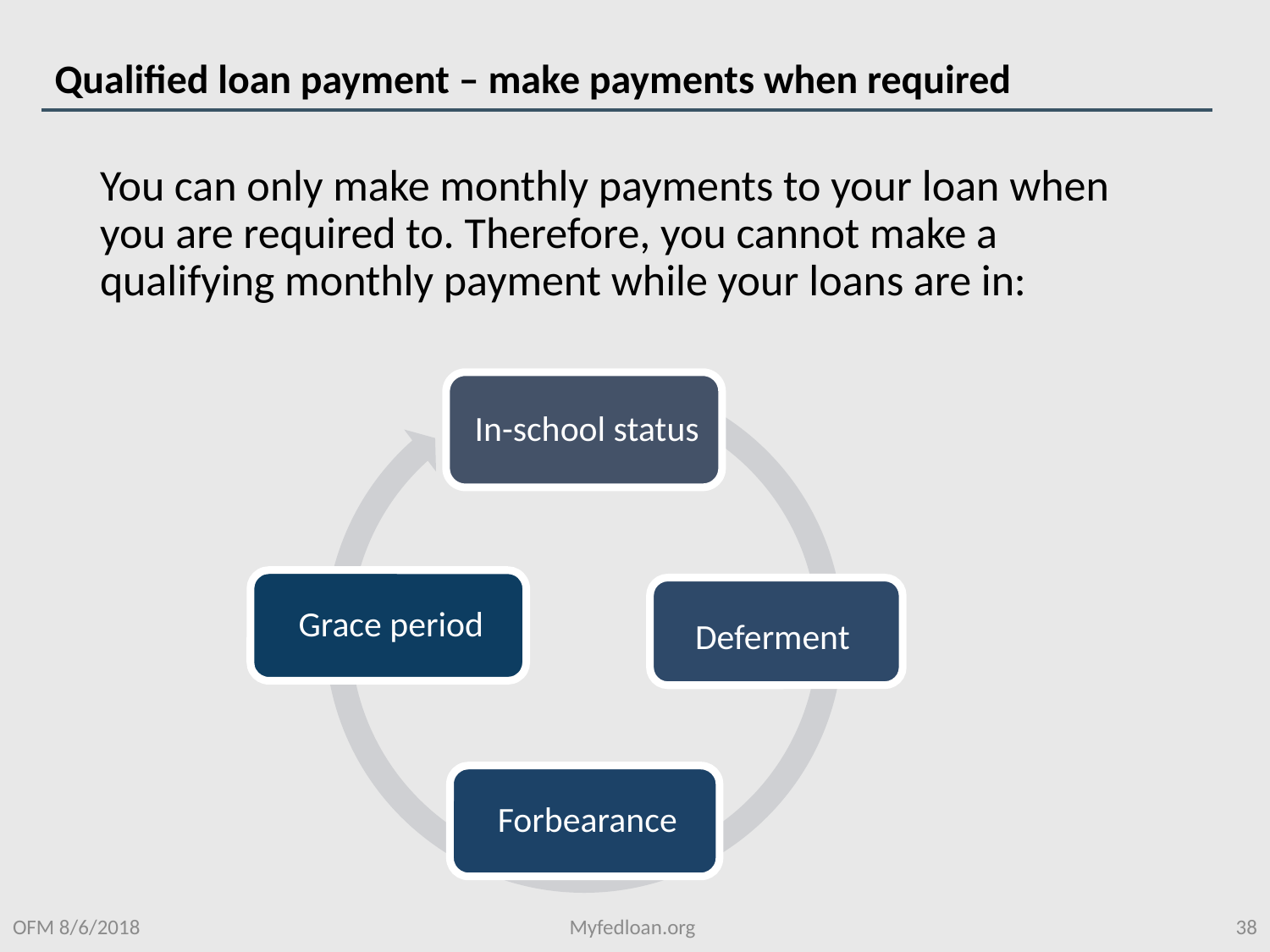

# Qualified loan payment – make payments when required
You can only make monthly payments to your loan when you are required to. Therefore, you cannot make a qualifying monthly payment while your loans are in:

In-school status
Deferment
Forbearance
Grace period
OFM 8/6/2018
Myfedloan.org
38